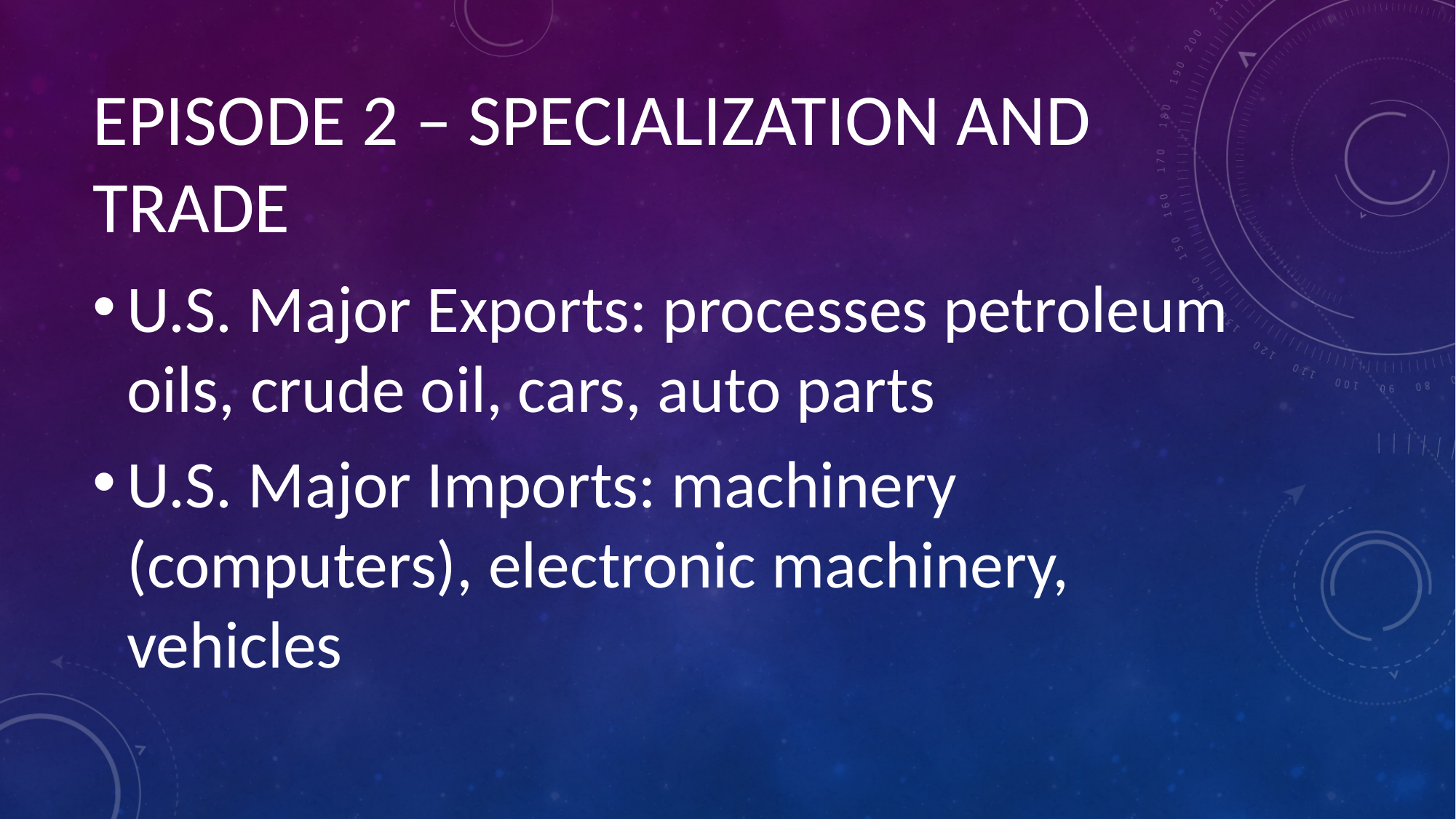

# Episode 2 – Specialization and Trade
U.S. Major Exports: processes petroleum oils, crude oil, cars, auto parts
U.S. Major Imports: machinery (computers), electronic machinery, vehicles